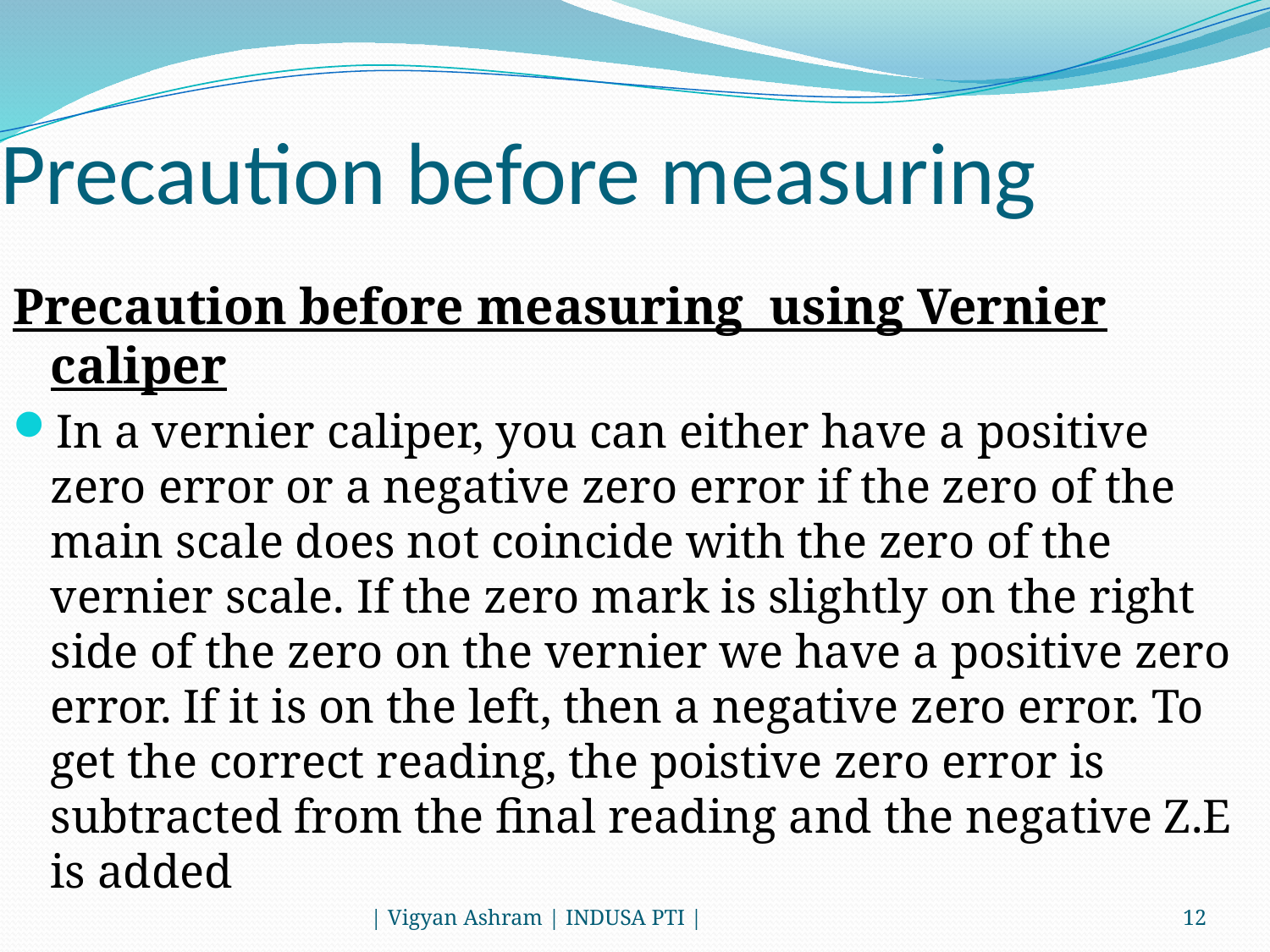

# Precaution before measuring
Precaution before measuring  using Vernier caliper
In a vernier caliper, you can either have a positive zero error or a negative zero error if the zero of the main scale does not coincide with the zero of the vernier scale. If the zero mark is slightly on the right side of the zero on the vernier we have a positive zero error. If it is on the left, then a negative zero error. To get the correct reading, the poistive zero error is subtracted from the final reading and the negative Z.E is added
| Vigyan Ashram | INDUSA PTI |
12